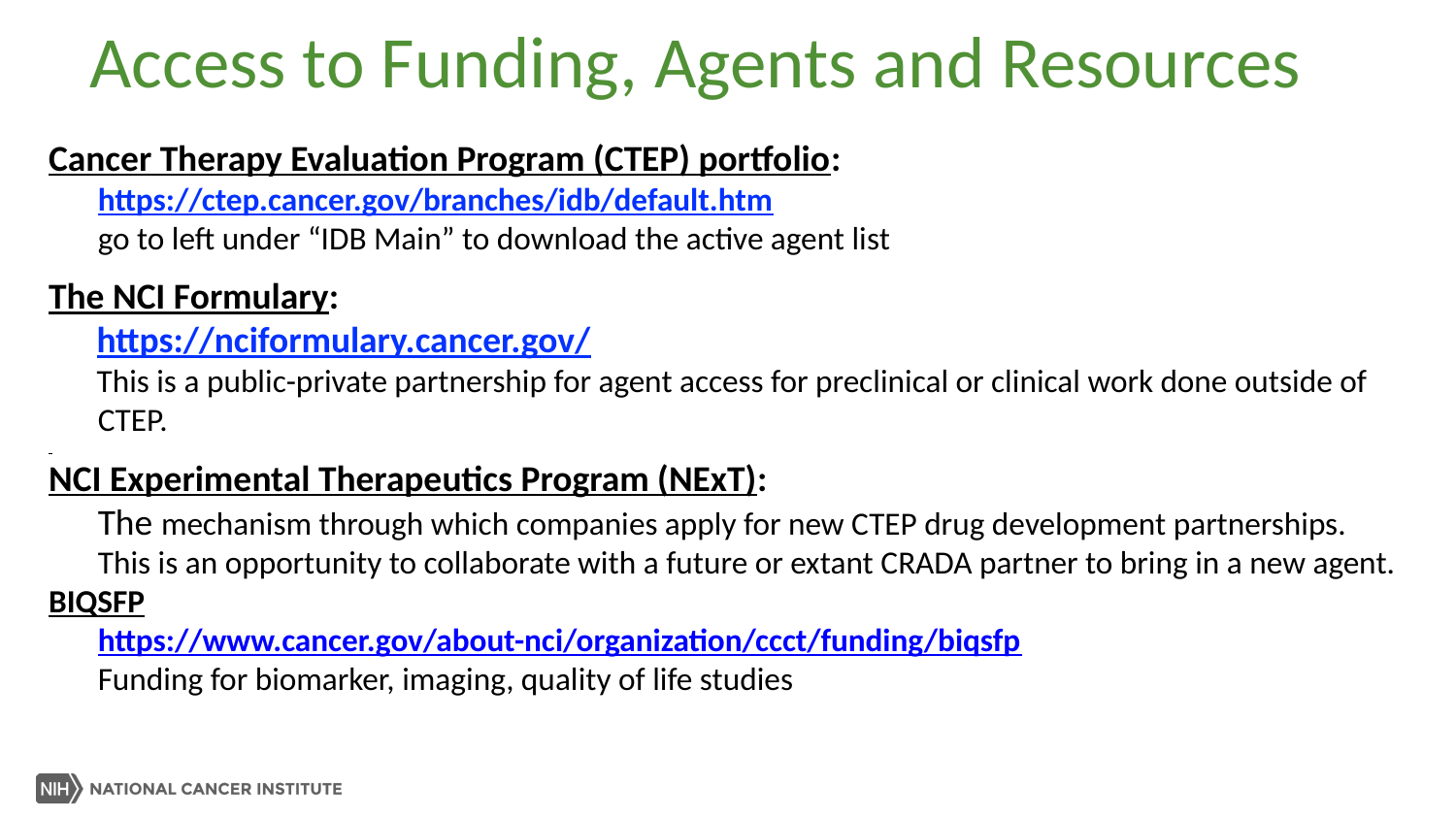

Access to Funding, Agents and Resources
Cancer Therapy Evaluation Program (CTEP) portfolio:  https://ctep.cancer.gov/branches/idb/default.htm
	go to left under “IDB Main” to download the active agent list

The NCI Formulary:
https://nciformulary.cancer.gov/
This is a public-private partnership for agent access for preclinical or clinical work done outside of CTEP.

NCI Experimental Therapeutics Program (NExT):
	The mechanism through which companies apply for new CTEP drug development partnerships.  This is an opportunity to collaborate with a future or extant CRADA partner to bring in a new agent.
BIQSFP
	https://www.cancer.gov/about-nci/organization/ccct/funding/biqsfp
	Funding for biomarker, imaging, quality of life studies